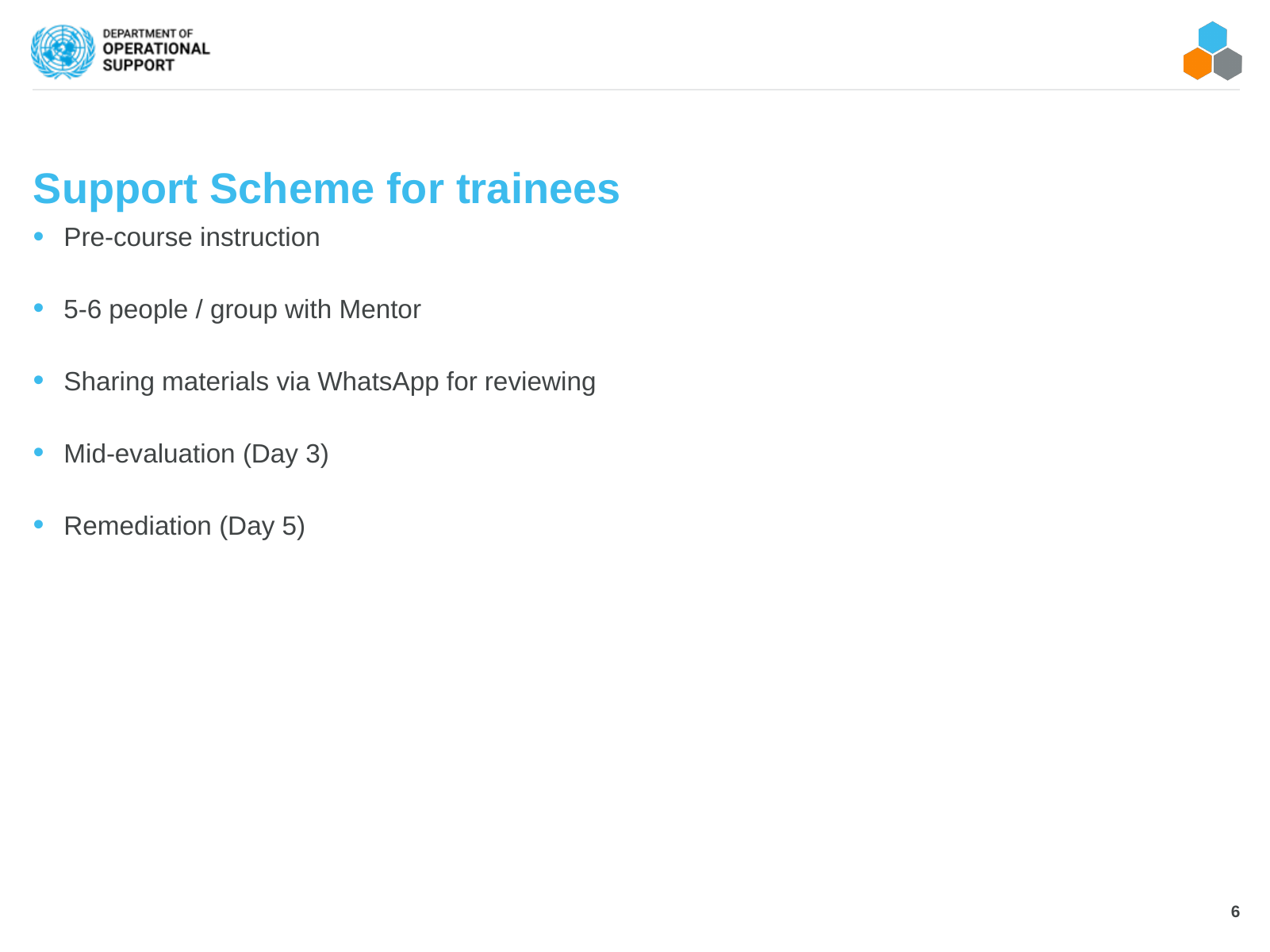

# Support Scheme for trainees
Pre-course instruction

5-6 people / group with Mentor

Sharing materials via WhatsApp for reviewing

Mid-evaluation (Day 3)

Remediation (Day 5)